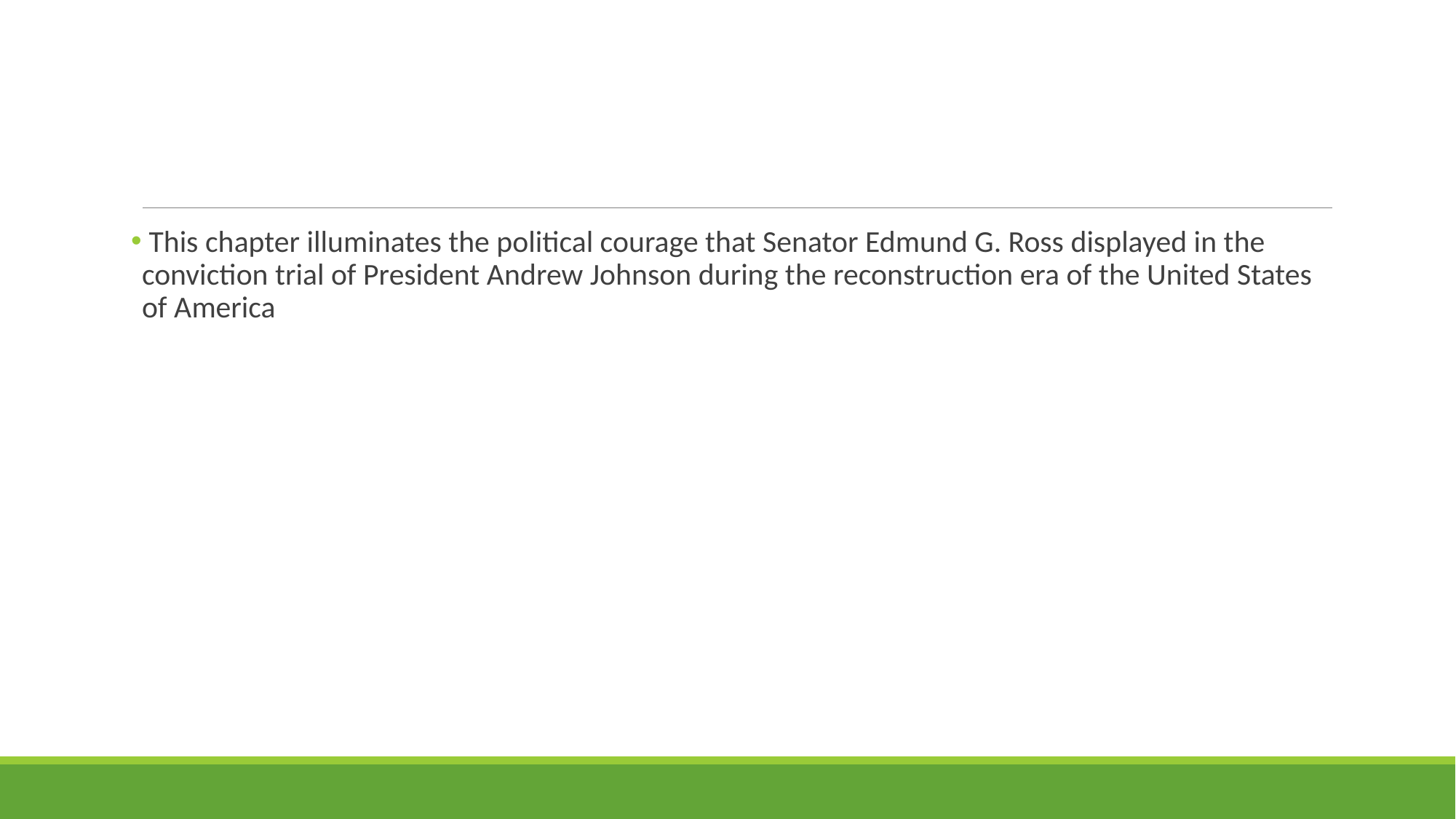

#
 This chapter illuminates the political courage that Senator Edmund G. Ross displayed in the conviction trial of President Andrew Johnson during the reconstruction era of the United States of America